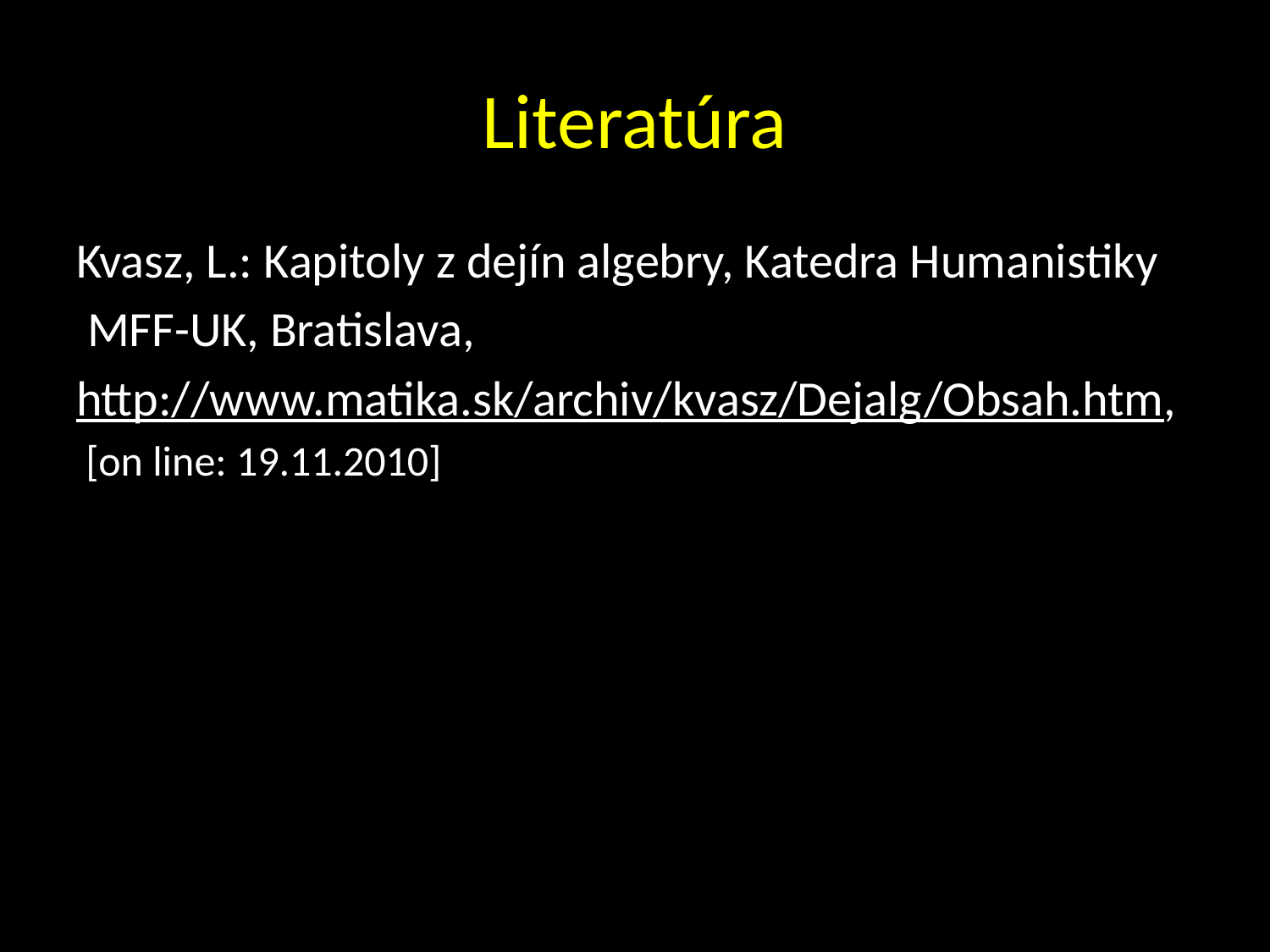

# Literatúra
Kvasz, L.: Kapitoly z dejín algebry, Katedra Humanistiky
 MFF-UK, Bratislava,
http://www.matika.sk/archiv/kvasz/Dejalg/Obsah.htm,
 [on line: 19.11.2010]